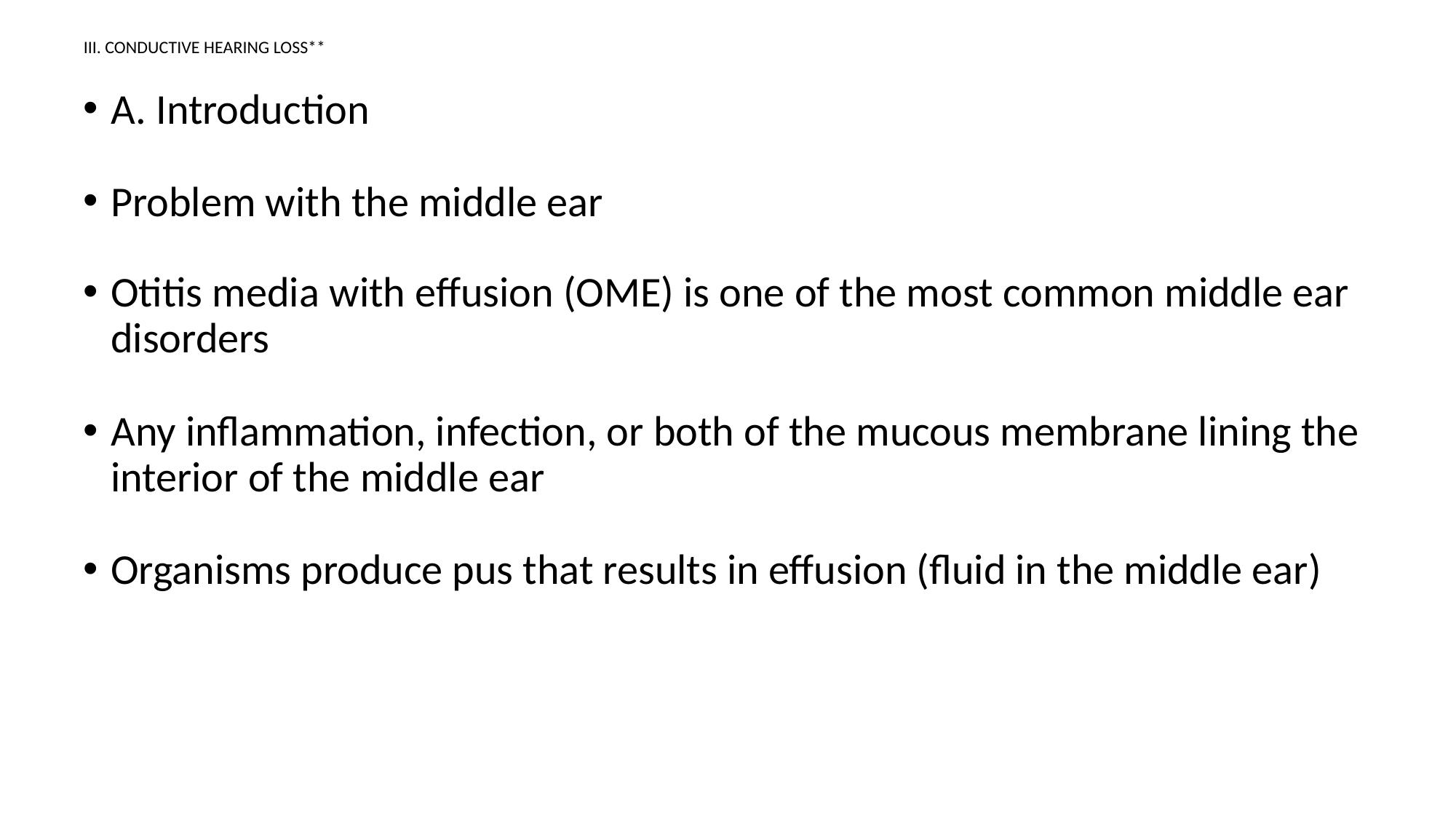

# III. CONDUCTIVE HEARING LOSS**
A. Introduction

Problem with the middle ear

Otitis media with effusion (OME) is one of the most common middle ear disorders

Any inflammation, infection, or both of the mucous membrane lining the interior of the middle ear

Organisms produce pus that results in effusion (fluid in the middle ear)